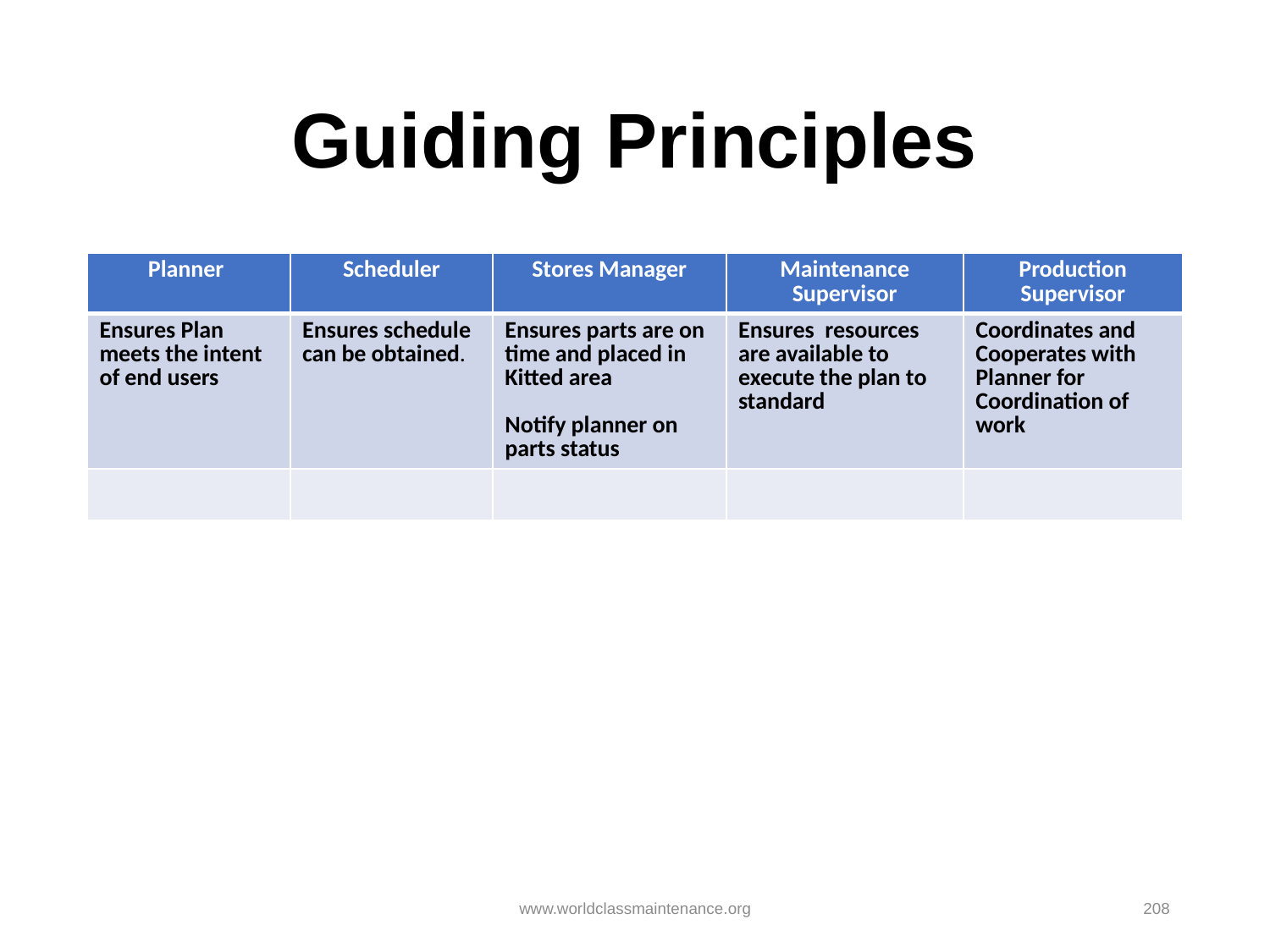

# Guiding Principles
| Planner | Scheduler | Stores Manager | Maintenance Supervisor | Production Supervisor |
| --- | --- | --- | --- | --- |
| Ensures Plan meets the intent of end users | Ensures schedule can be obtained. | Ensures parts are on time and placed in Kitted area Notify planner on parts status | Ensures resources are available to execute the plan to standard | Coordinates and Cooperates with Planner for Coordination of work |
|  |  |  |  |  |
www.worldclassmaintenance.org
208